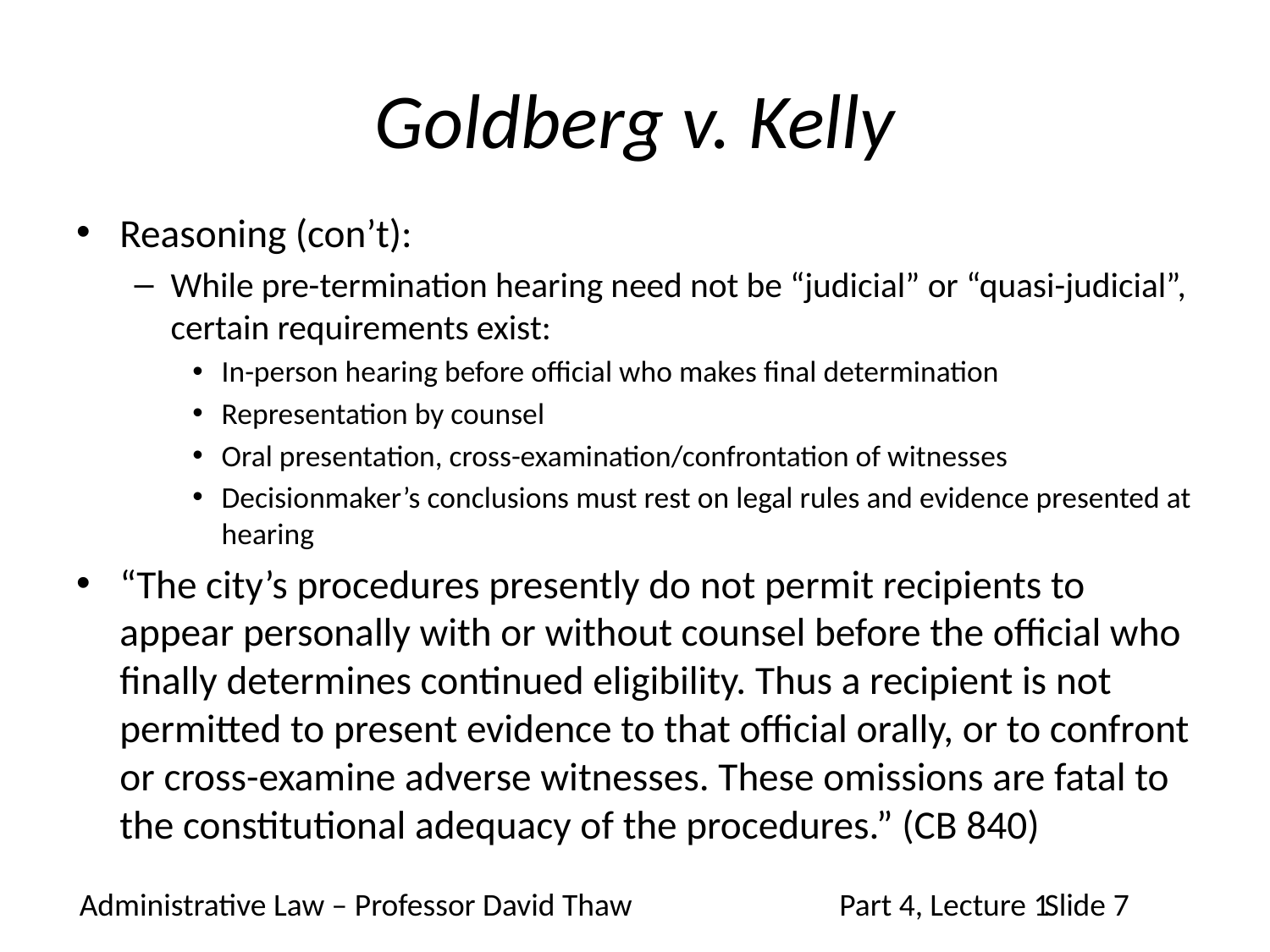

# Goldberg v. Kelly
Reasoning (con’t):
While pre-termination hearing need not be “judicial” or “quasi-judicial”, certain requirements exist:
In-person hearing before official who makes final determination
Representation by counsel
Oral presentation, cross-examination/confrontation of witnesses
Decisionmaker’s conclusions must rest on legal rules and evidence presented at hearing
“The city’s procedures presently do not permit recipients to appear personally with or without counsel before the official who finally determines continued eligibility. Thus a recipient is not permitted to present evidence to that official orally, or to confront or cross-examine adverse witnesses. These omissions are fatal to the constitutional adequacy of the procedures.” (CB 840)